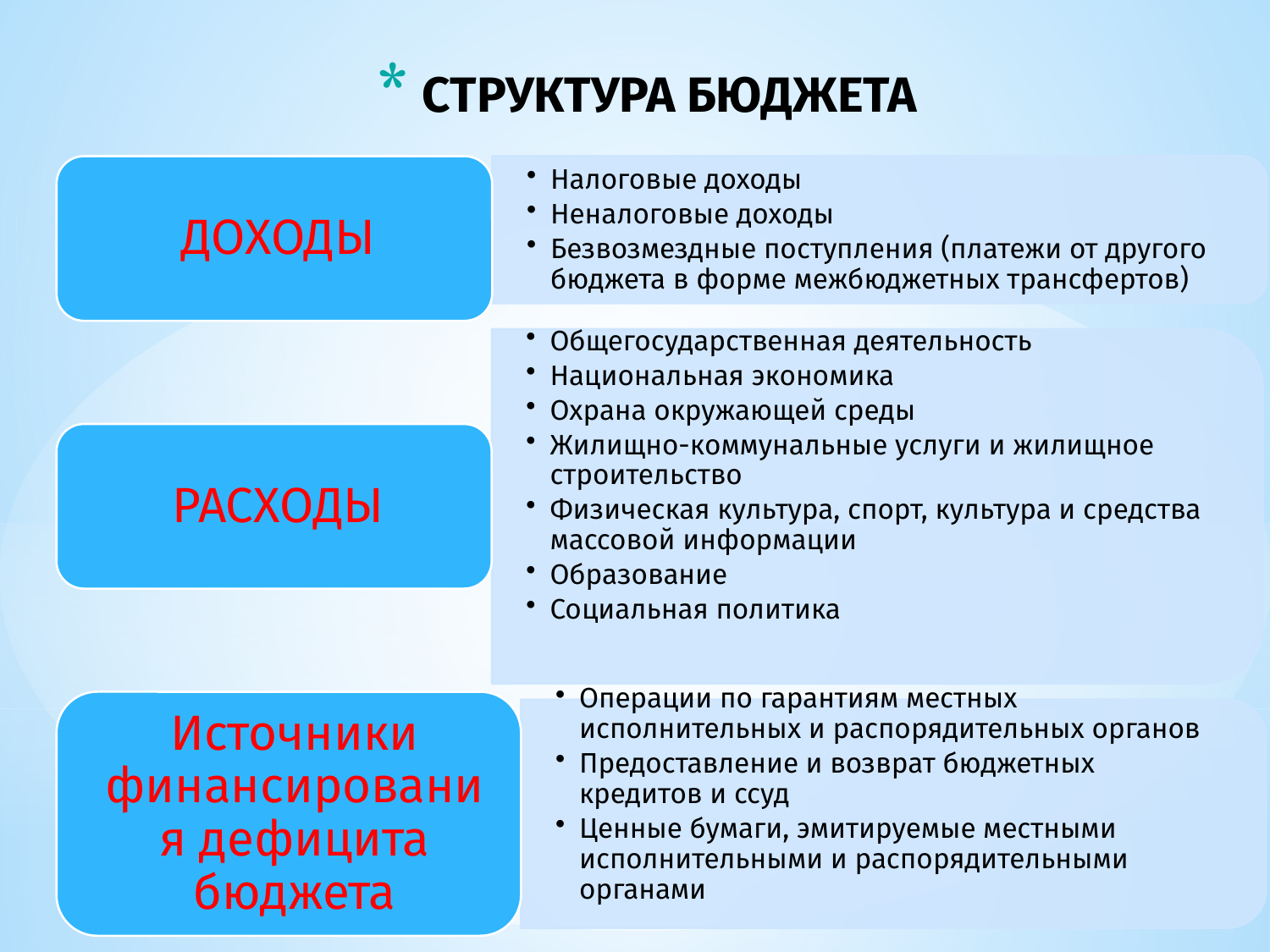

# СТРУКТУРА БЮДЖЕТА
Налоговые доходы
Неналоговые доходы
Безвозмездные поступления (платежи от другого бюджета в форме межбюджетных трансфертов)
ДОХОДЫ
Общегосударственная деятельность
Национальная экономика
Охрана окружающей среды
Жилищно-коммунальные услуги и жилищное строительство
Физическая культура, спорт, культура и средства массовой информации
Образование
Социальная политика

РАСХОДЫ
Операции по гарантиям местных исполнительных и распорядительных органов
Предоставление и возврат бюджетных кредитов и ссуд
Ценные бумаги, эмитируемые местными исполнительными и распорядительными органами

Источники финансирования дефицита бюджета